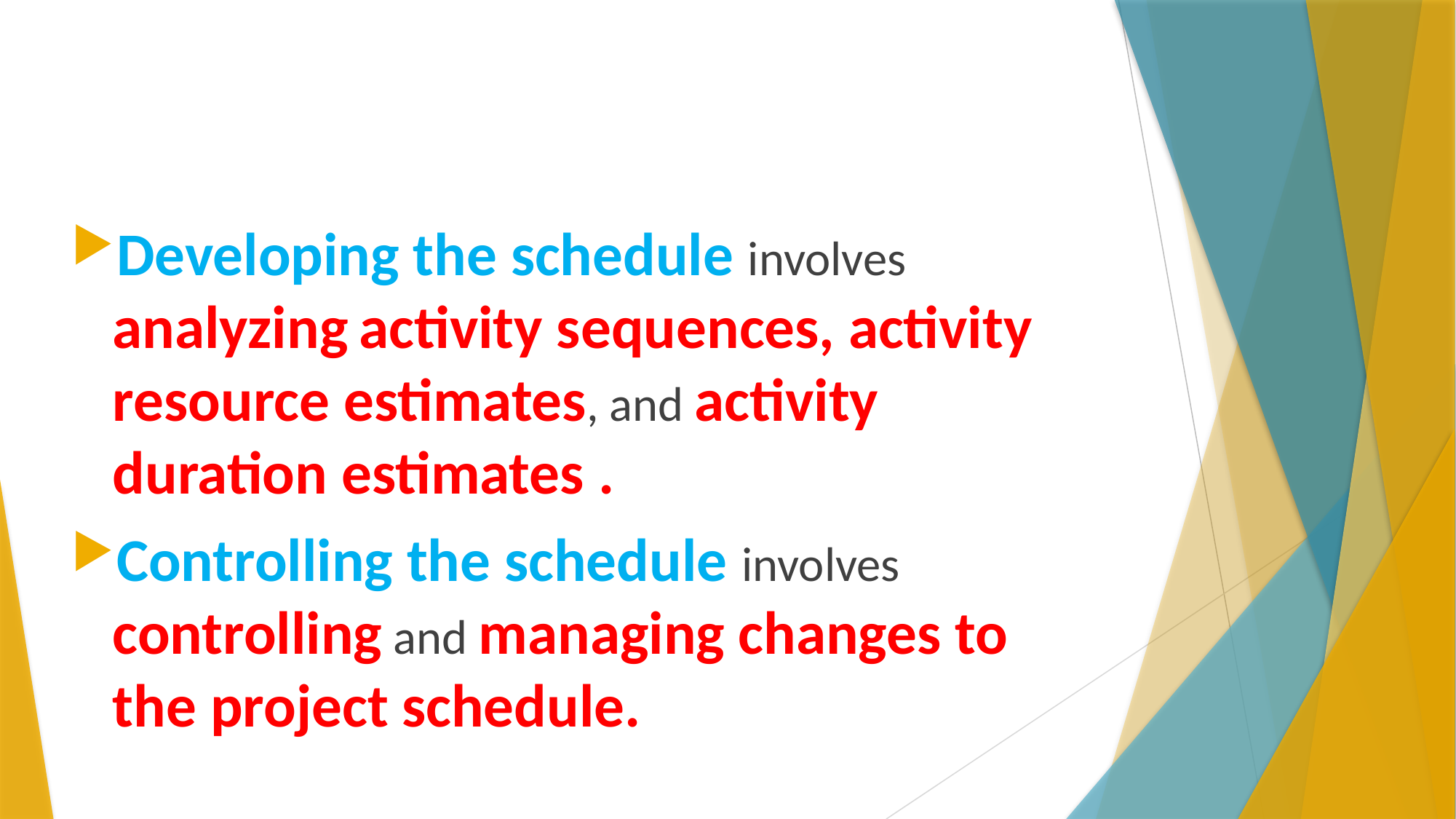

Developing the schedule involves analyzing activity sequences, activity resource estimates, and activity duration estimates .
Controlling the schedule involves controlling and managing changes to the project schedule.